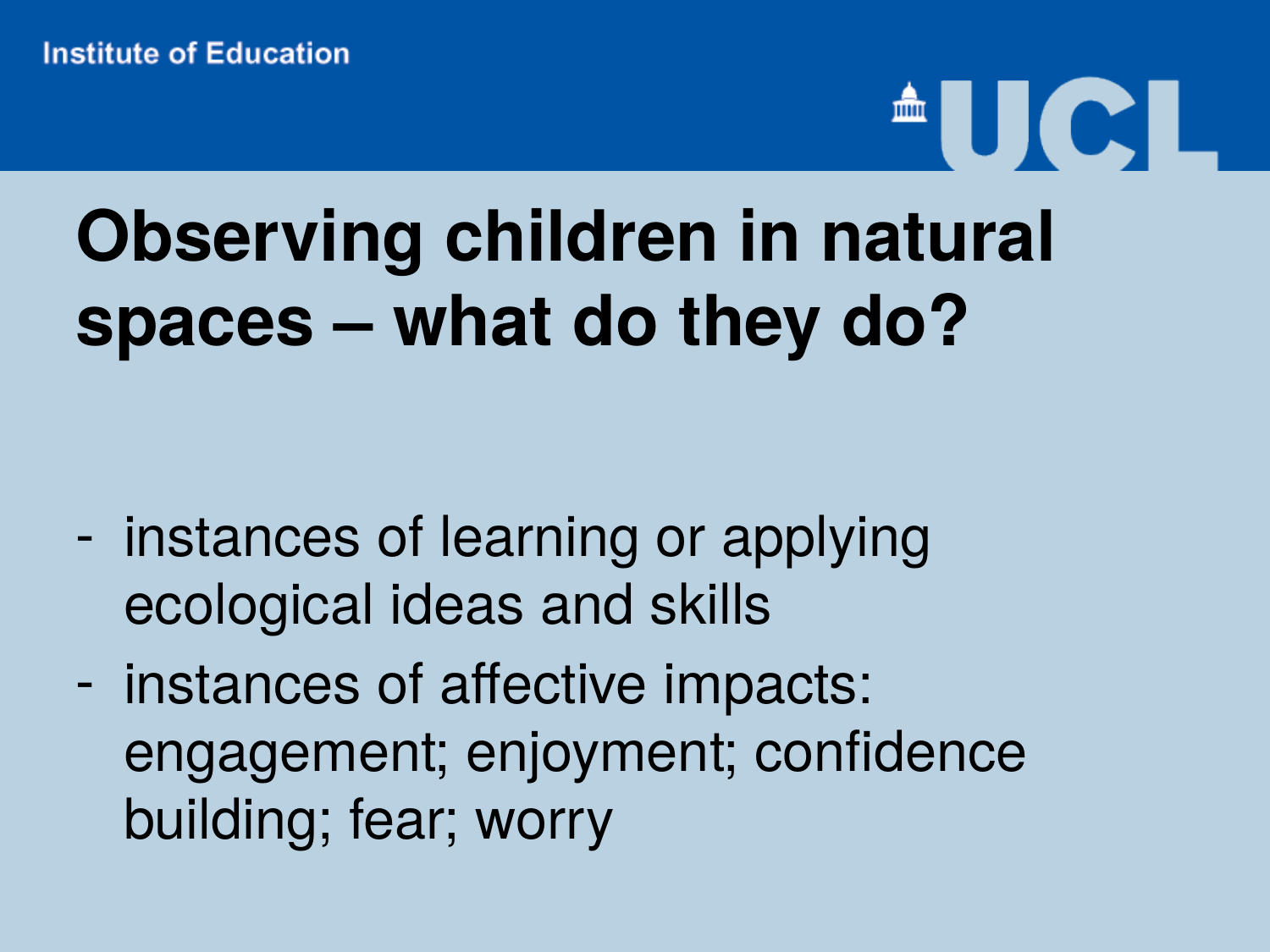

# Observing children in natural spaces – what do they do?

instances of learning or applying ecological ideas and skills
instances of affective impacts: engagement; enjoyment; confidence building; fear; worry